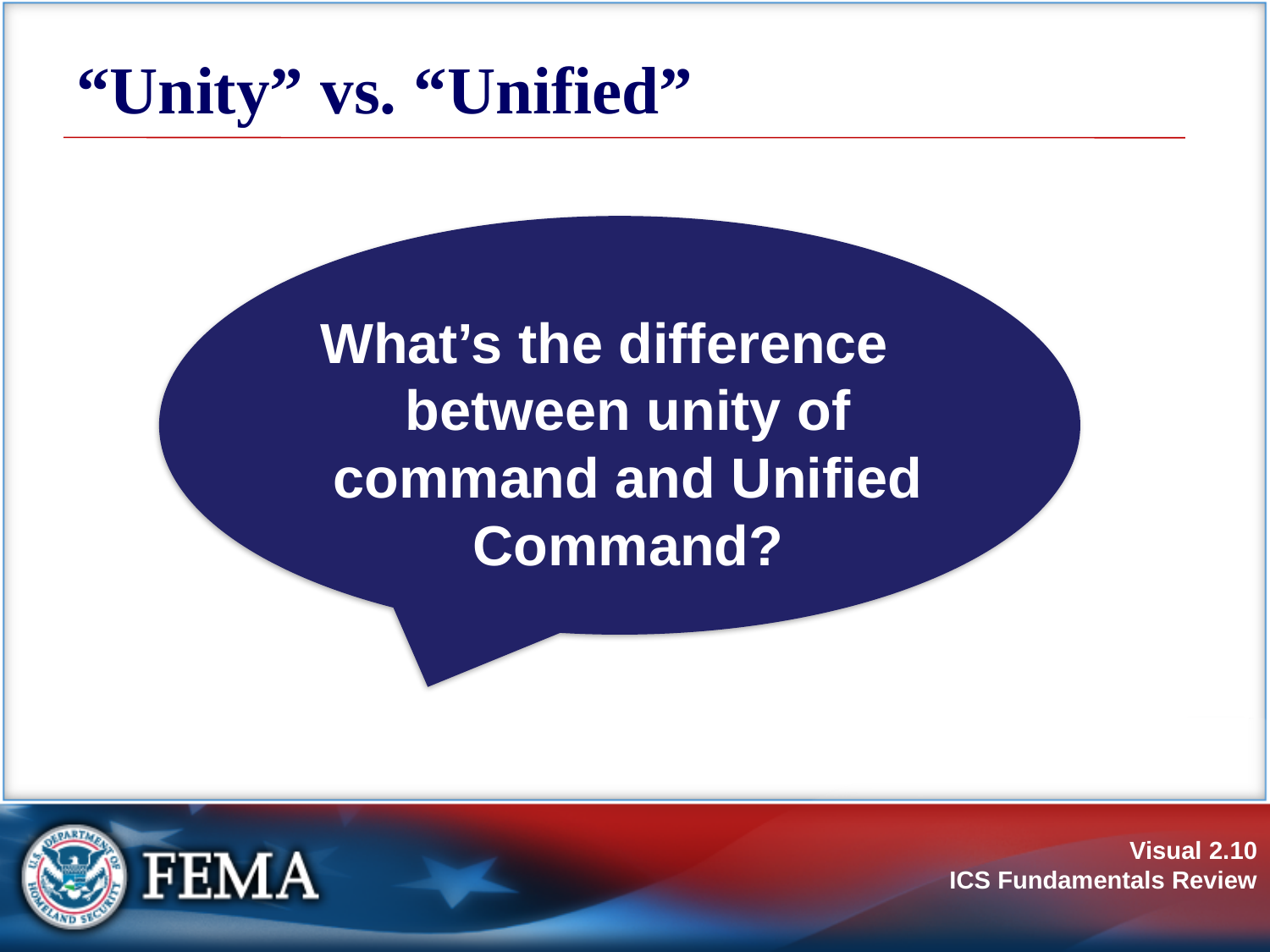

# “Unity” vs. “Unified”
What’s the difference between unity of command and Unified Command?